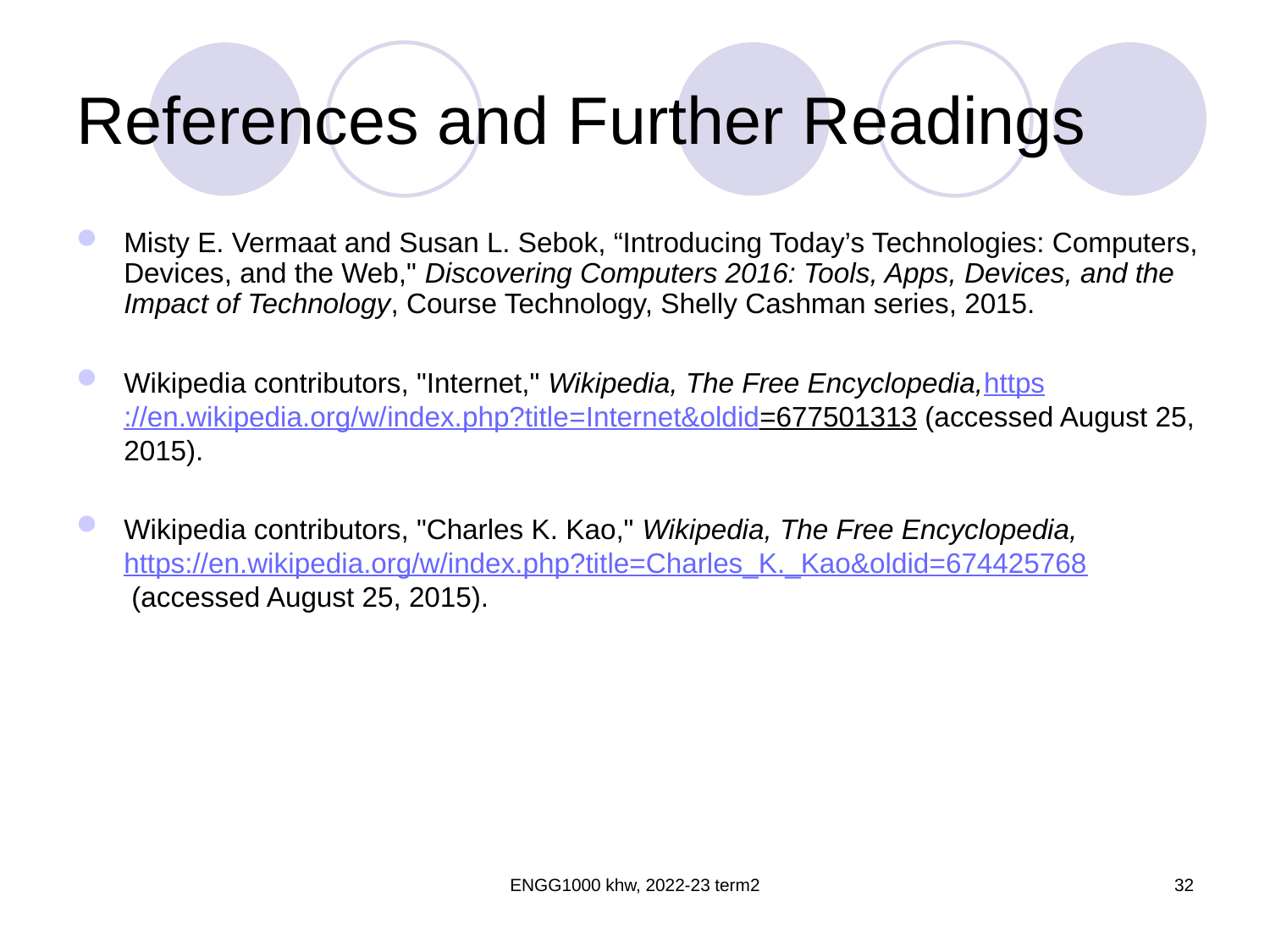

# References and Further Readings
Misty E. Vermaat and Susan L. Sebok, “Introducing Today’s Technologies: Computers, Devices, and the Web," Discovering Computers 2016: Tools, Apps, Devices, and the Impact of Technology, Course Technology, Shelly Cashman series, 2015.

Wikipedia contributors, "Internet," Wikipedia, The Free Encyclopedia,https://en.wikipedia.org/w/index.php?title=Internet&oldid=677501313 (accessed August 25, 2015).

Wikipedia contributors, "Charles K. Kao," Wikipedia, The Free Encyclopedia, https://en.wikipedia.org/w/index.php?title=Charles_K._Kao&oldid=674425768 (accessed August 25, 2015).
ENGG1000 khw, 2022-23 term2
32